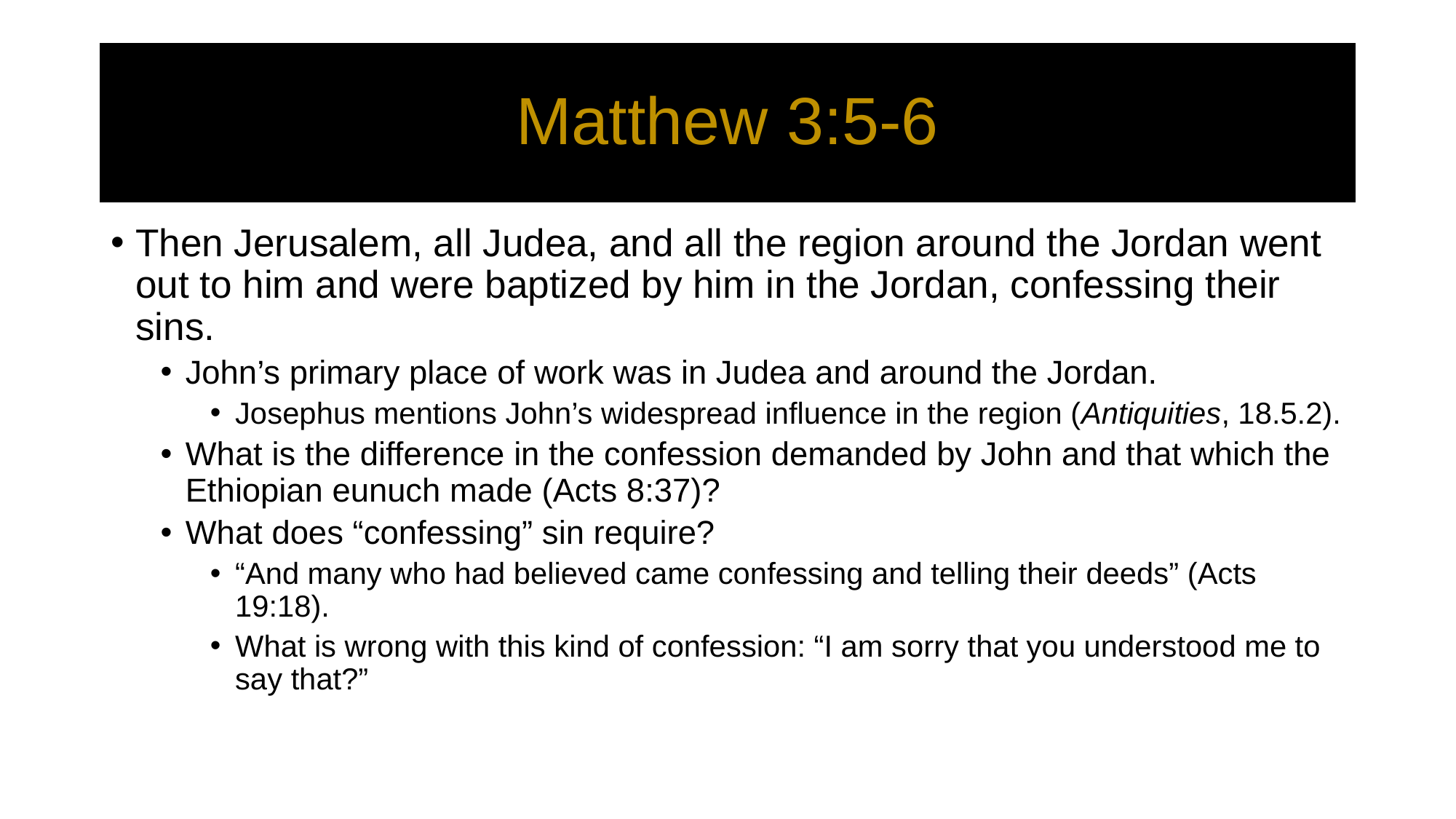

# Matthew 3:5-6
Then Jerusalem, all Judea, and all the region around the Jordan went out to him and were baptized by him in the Jordan, confessing their sins.
John’s primary place of work was in Judea and around the Jordan.
Josephus mentions John’s widespread influence in the region (Antiquities, 18.5.2).
What is the difference in the confession demanded by John and that which the Ethiopian eunuch made (Acts 8:37)?
What does “confessing” sin require?
“And many who had believed came confessing and telling their deeds” (Acts 19:18).
What is wrong with this kind of confession: “I am sorry that you understood me to say that?”